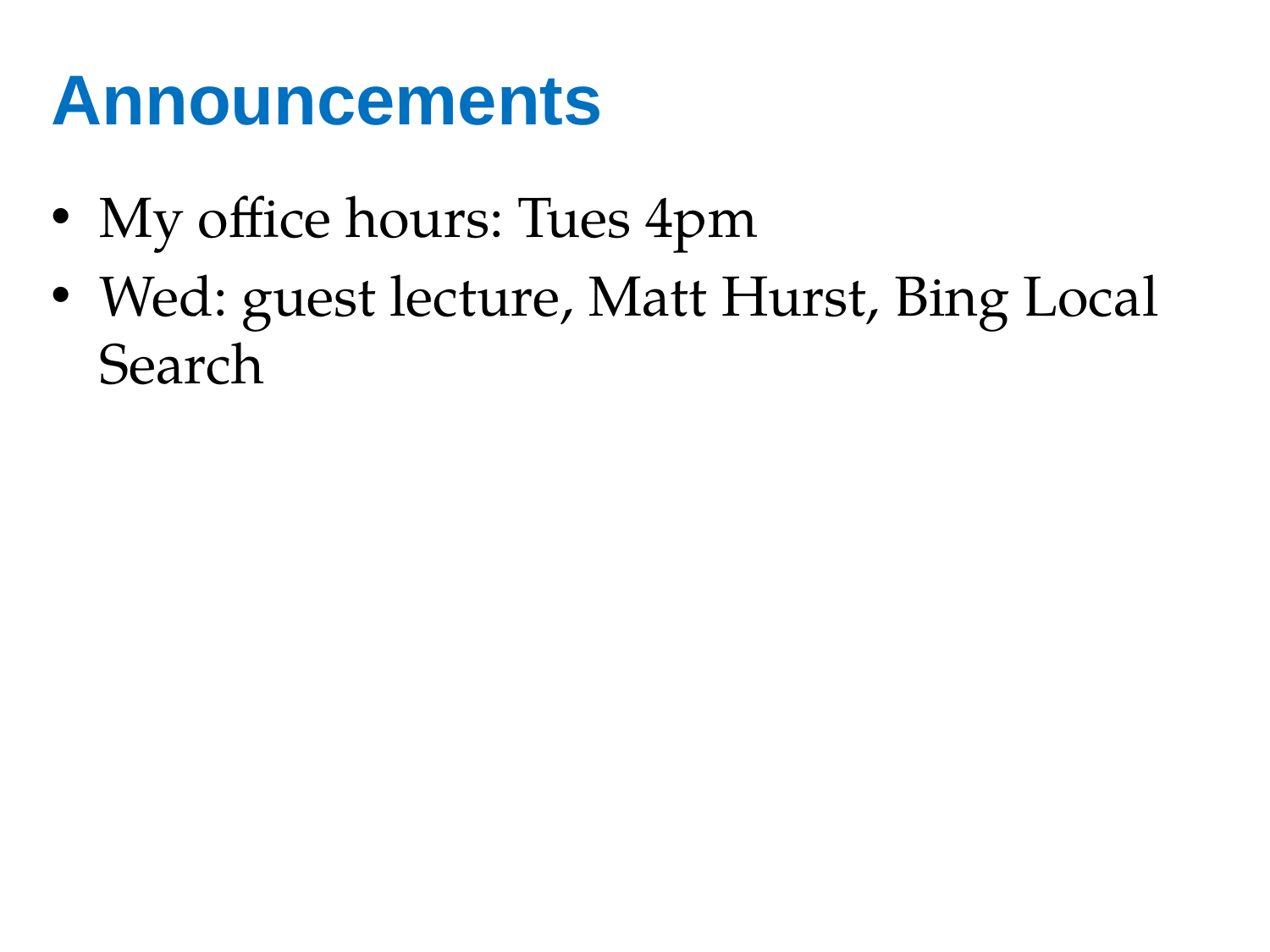

# Announcements
My office hours: Tues 4pm
Wed: guest lecture, Matt Hurst, Bing Local Search